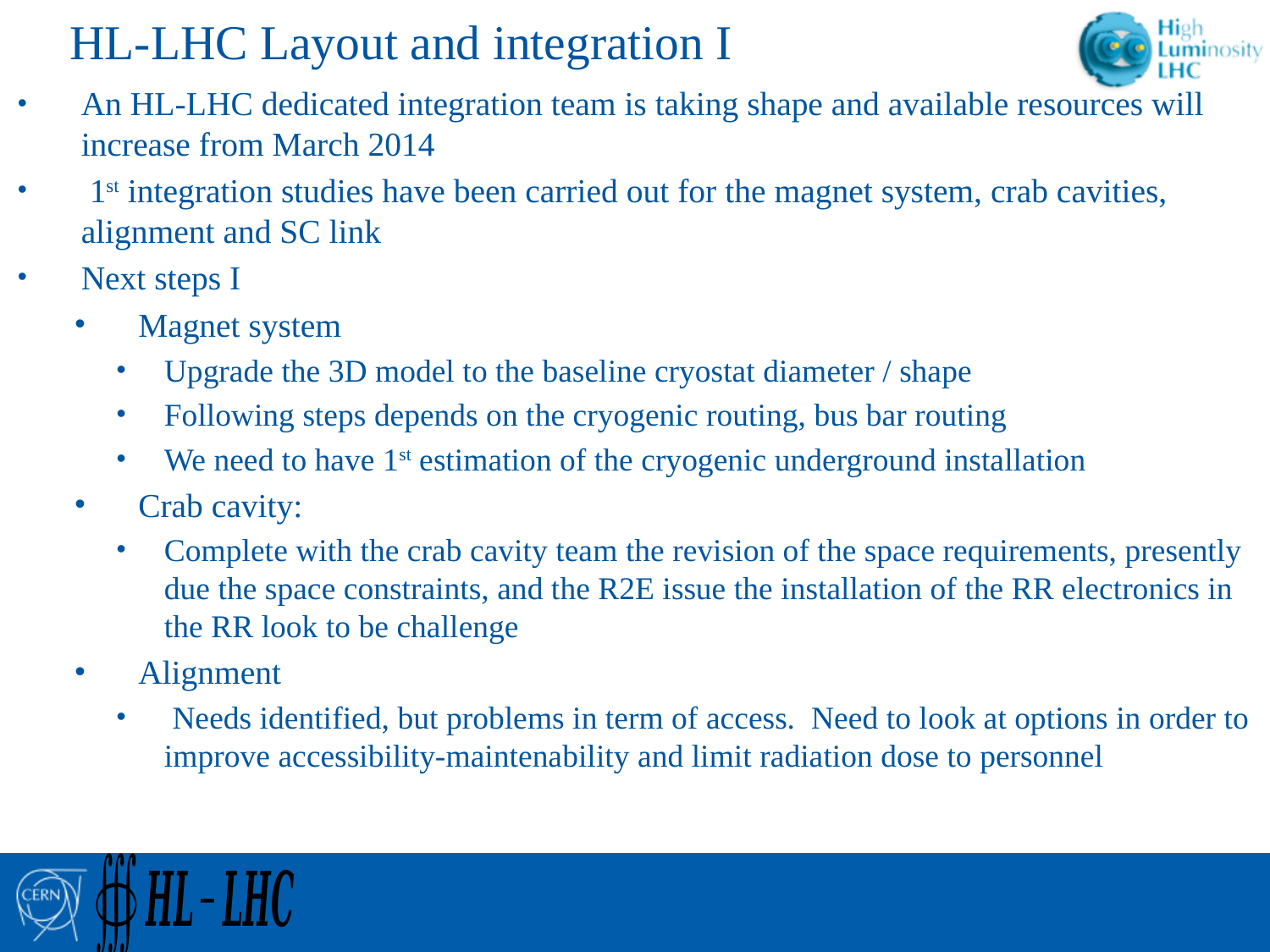

# HL-LHC Layout and integration I
An HL-LHC dedicated integration team is taking shape and available resources will increase from March 2014
 1st integration studies have been carried out for the magnet system, crab cavities, alignment and SC link
Next steps I
Magnet system
Upgrade the 3D model to the baseline cryostat diameter / shape
Following steps depends on the cryogenic routing, bus bar routing
We need to have 1st estimation of the cryogenic underground installation
Crab cavity:
Complete with the crab cavity team the revision of the space requirements, presently due the space constraints, and the R2E issue the installation of the RR electronics in the RR look to be challenge
Alignment
 Needs identified, but problems in term of access.  Need to look at options in order to improve accessibility-maintenability and limit radiation dose to personnel